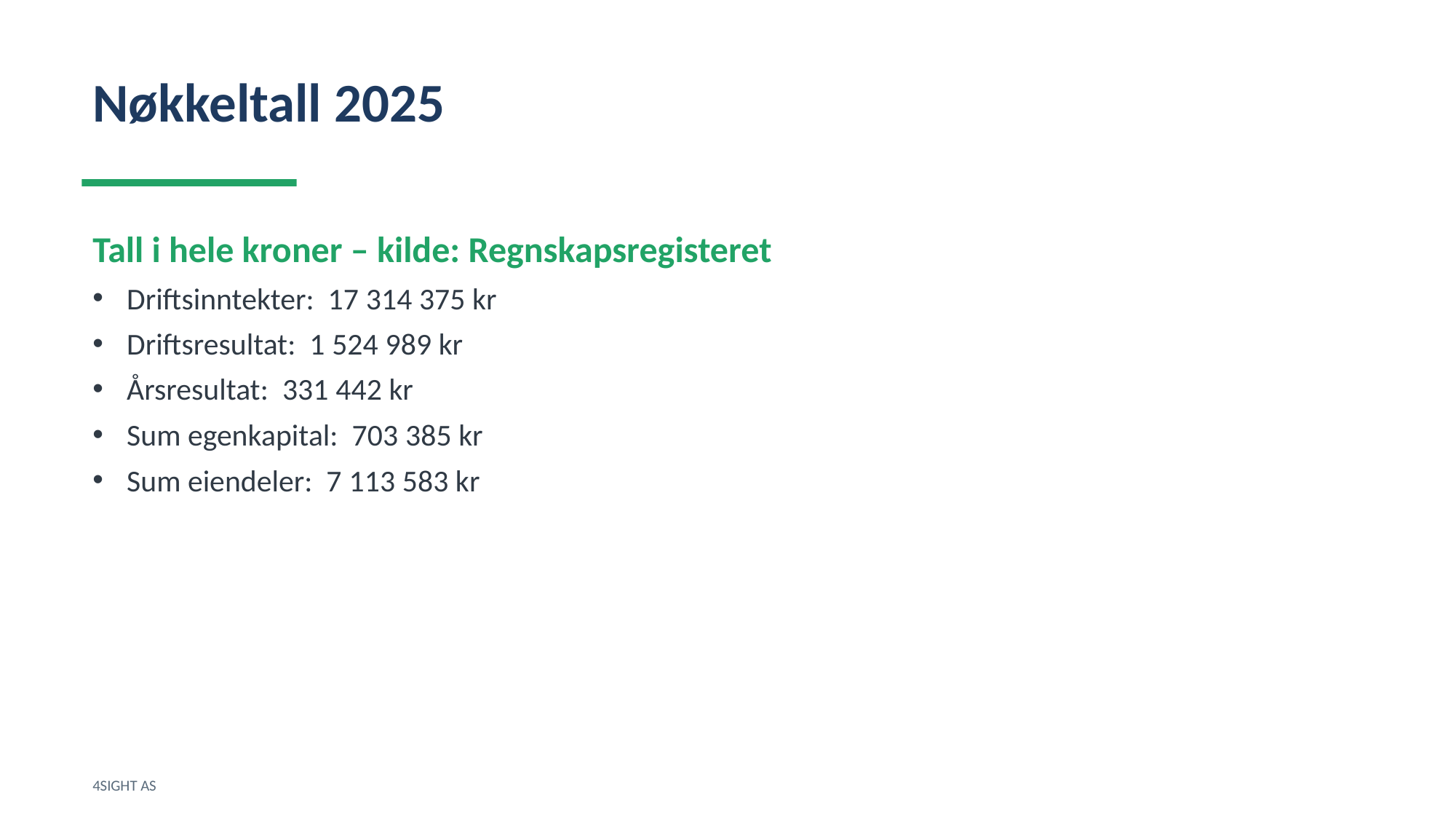

Nøkkeltall 2025

Tall i hele kroner – kilde: Regnskapsregisteret
Driftsinntekter:  17 314 375 kr
Driftsresultat:  1 524 989 kr
Årsresultat:  331 442 kr
Sum egenkapital:  703 385 kr
Sum eiendeler:  7 113 583 kr
4SIGHT AS